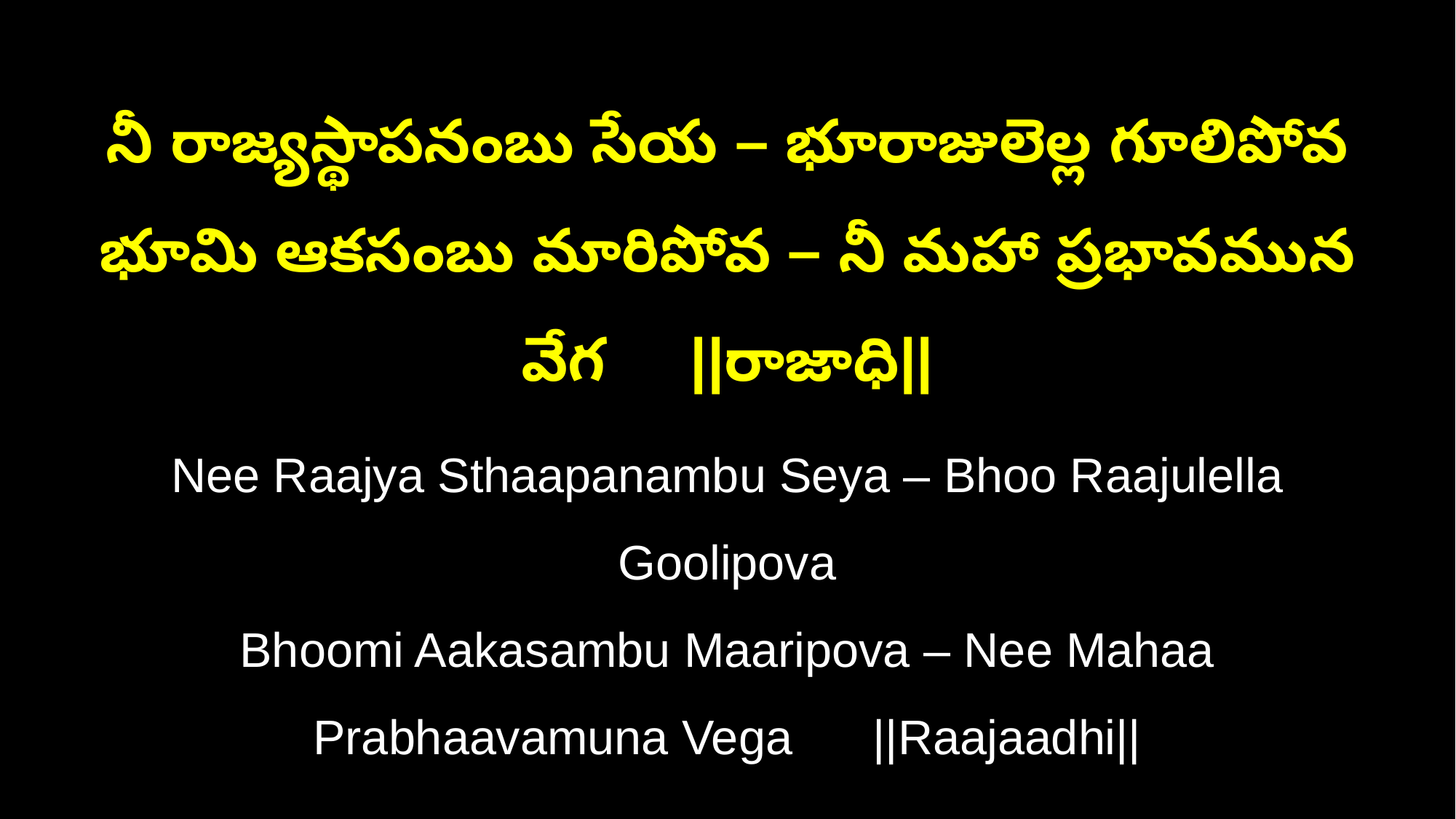

నీ రాజ్యస్థాపనంబు సేయ – భూరాజులెల్ల గూలిపోవ
భూమి ఆకసంబు మారిపోవ – నీ మహా ప్రభావమున వేగ     ||రాజాధి||
Nee Raajya Sthaapanambu Seya – Bhoo Raajulella Goolipova
Bhoomi Aakasambu Maaripova – Nee Mahaa Prabhaavamuna Vega      ||Raajaadhi||